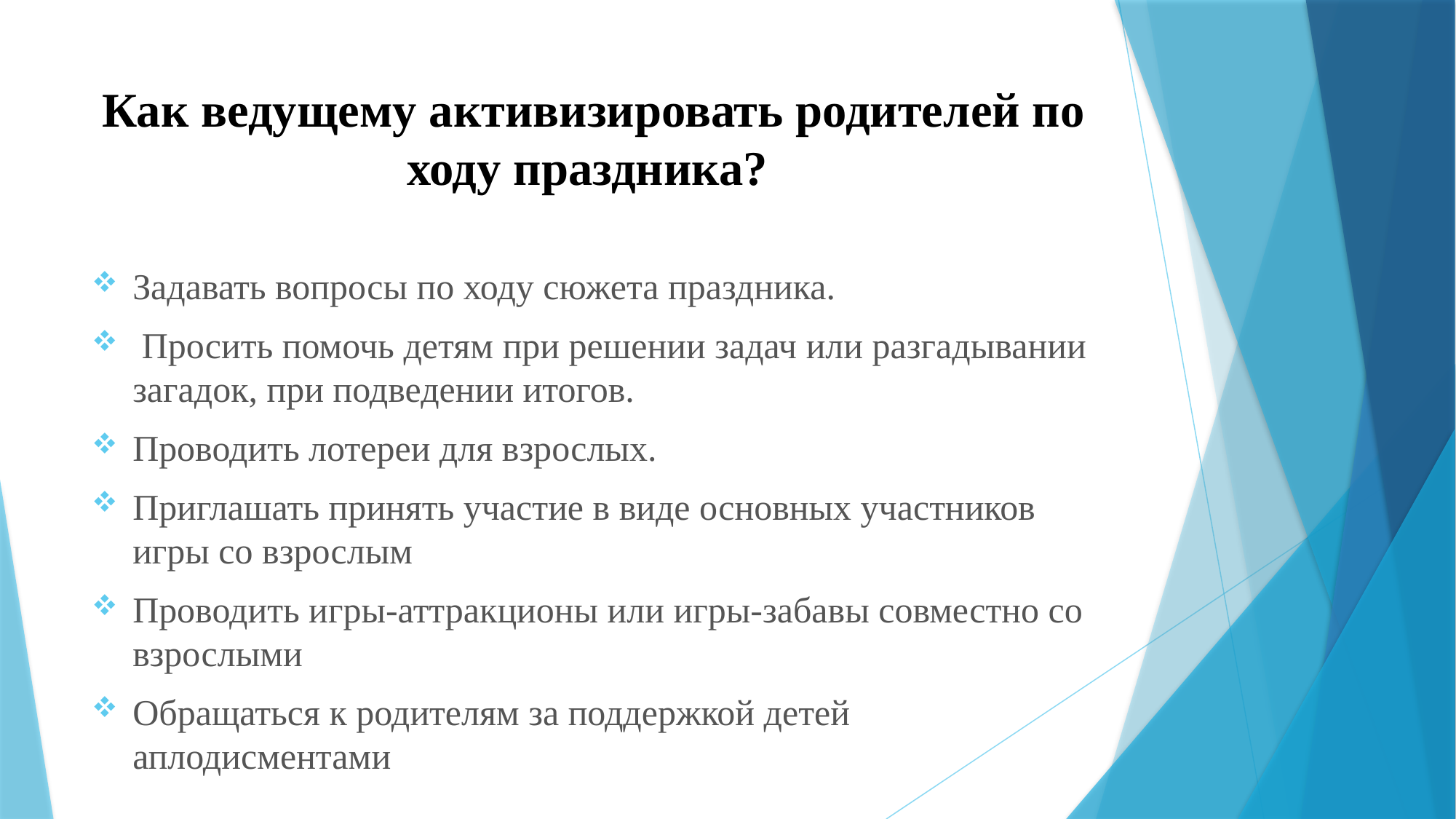

# Как ведущему активизировать родителей по ходу праздника?
Задавать вопросы по ходу сюжета праздника.
 Просить помочь детям при решении задач или разгадывании загадок, при подведении итогов.
Проводить лотереи для взрослых.
Приглашать принять участие в виде основных участников игры со взрослым
Проводить игры-аттракционы или игры-забавы совместно со взрослыми
Обращаться к родителям за поддержкой детей аплодисментами